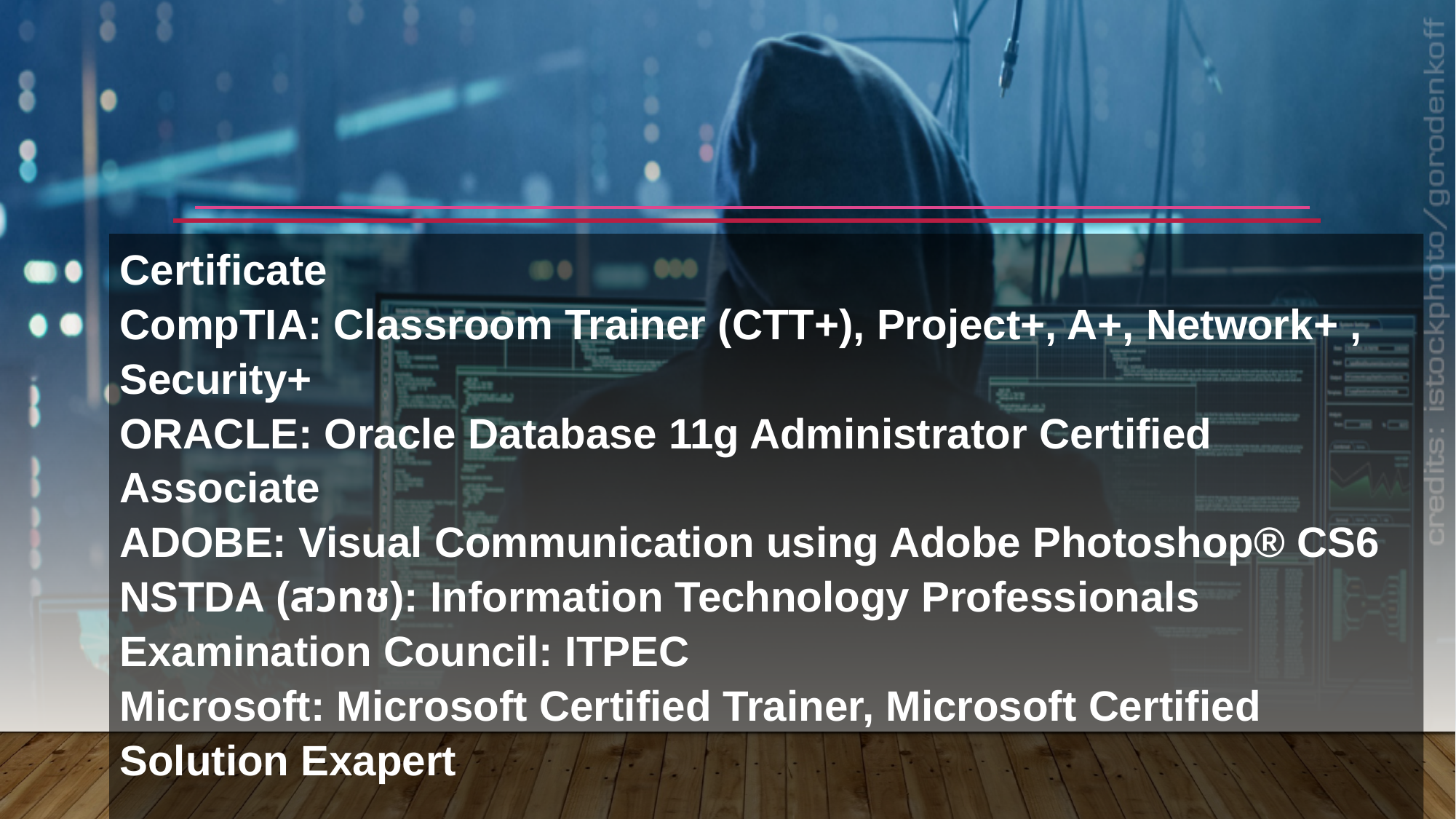

Certificate
CompTIA: Classroom Trainer (CTT+), Project+, A+, Network+ , Security+
ORACLE: Oracle Database 11g Administrator Certified Associate
ADOBE: Visual Communication using Adobe Photoshop® CS6
NSTDA (สวทช): Information Technology Professionals Examination Council: ITPEC
Microsoft: Microsoft Certified Trainer, Microsoft Certified Solution Exapert